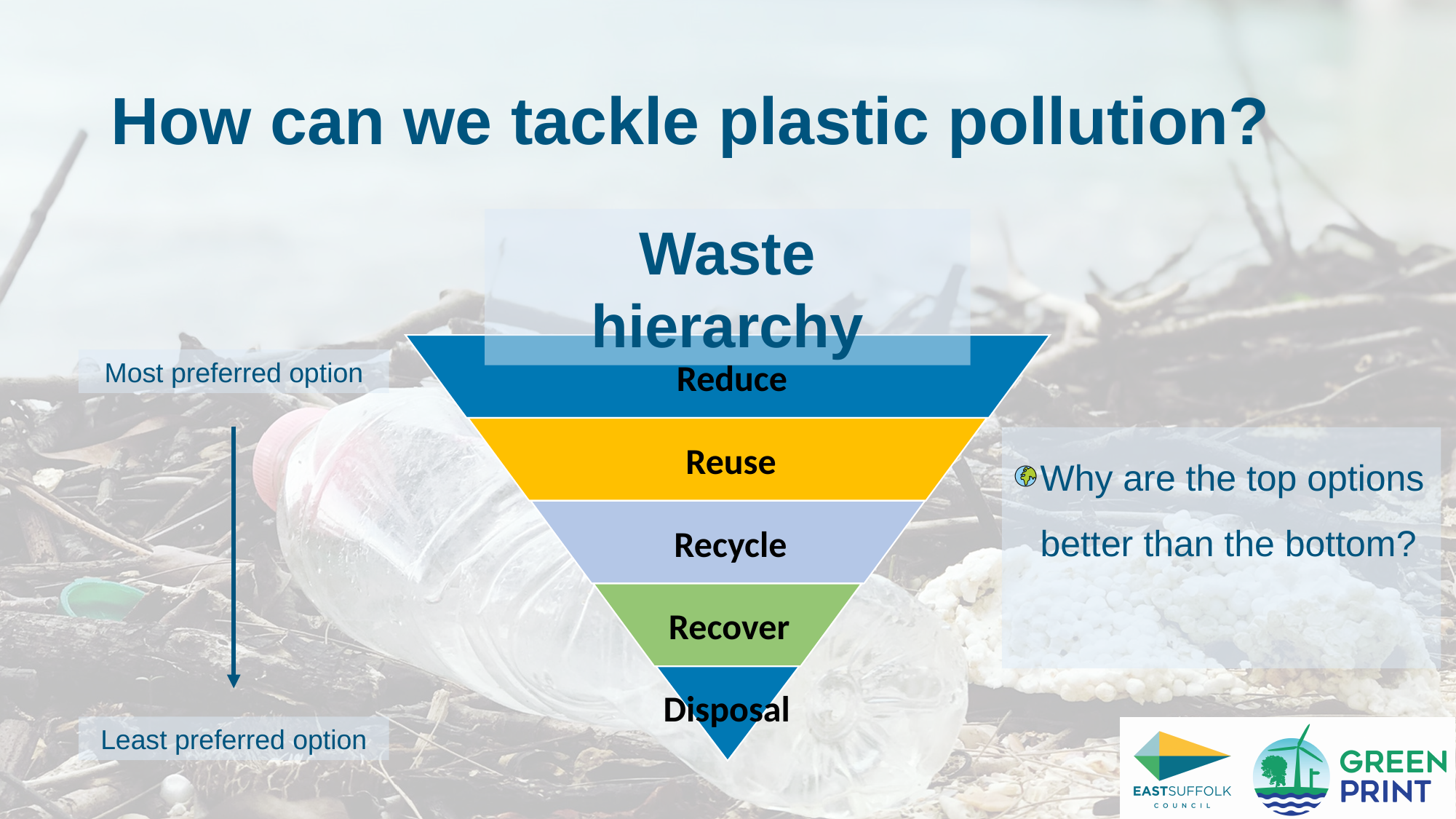

# How can we tackle plastic pollution?
Waste hierarchy

Reduce

Reuse

Recycle

Recover
Disposal
Most preferred option
Least preferred option
Why are the top options better than the bottom?